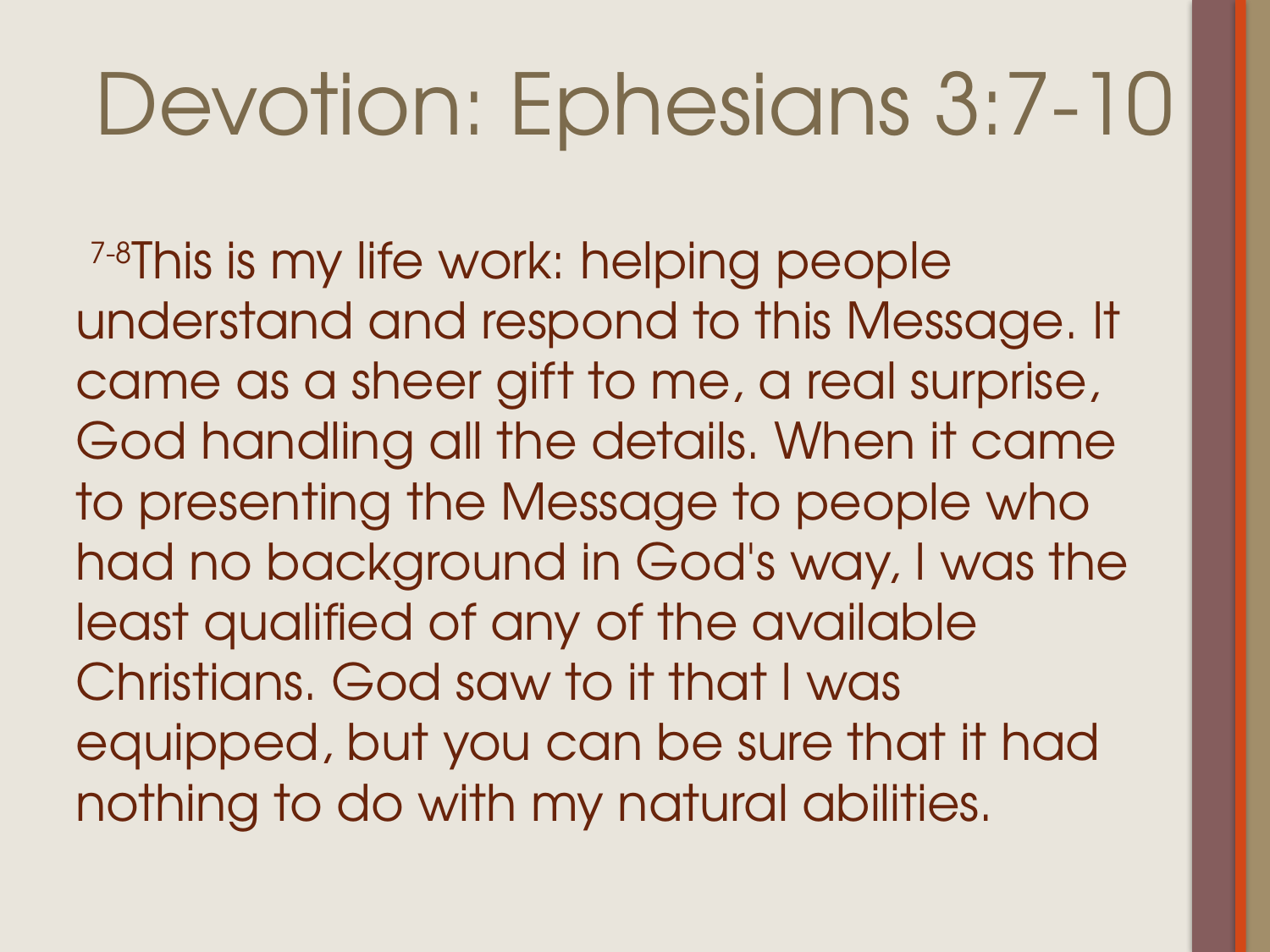

# Devotion: Ephesians 3:7-10
 7-8This is my life work: helping people understand and respond to this Message. It came as a sheer gift to me, a real surprise, God handling all the details. When it came to presenting the Message to people who had no background in God's way, I was the least qualified of any of the available Christians. God saw to it that I was equipped, but you can be sure that it had nothing to do with my natural abilities.